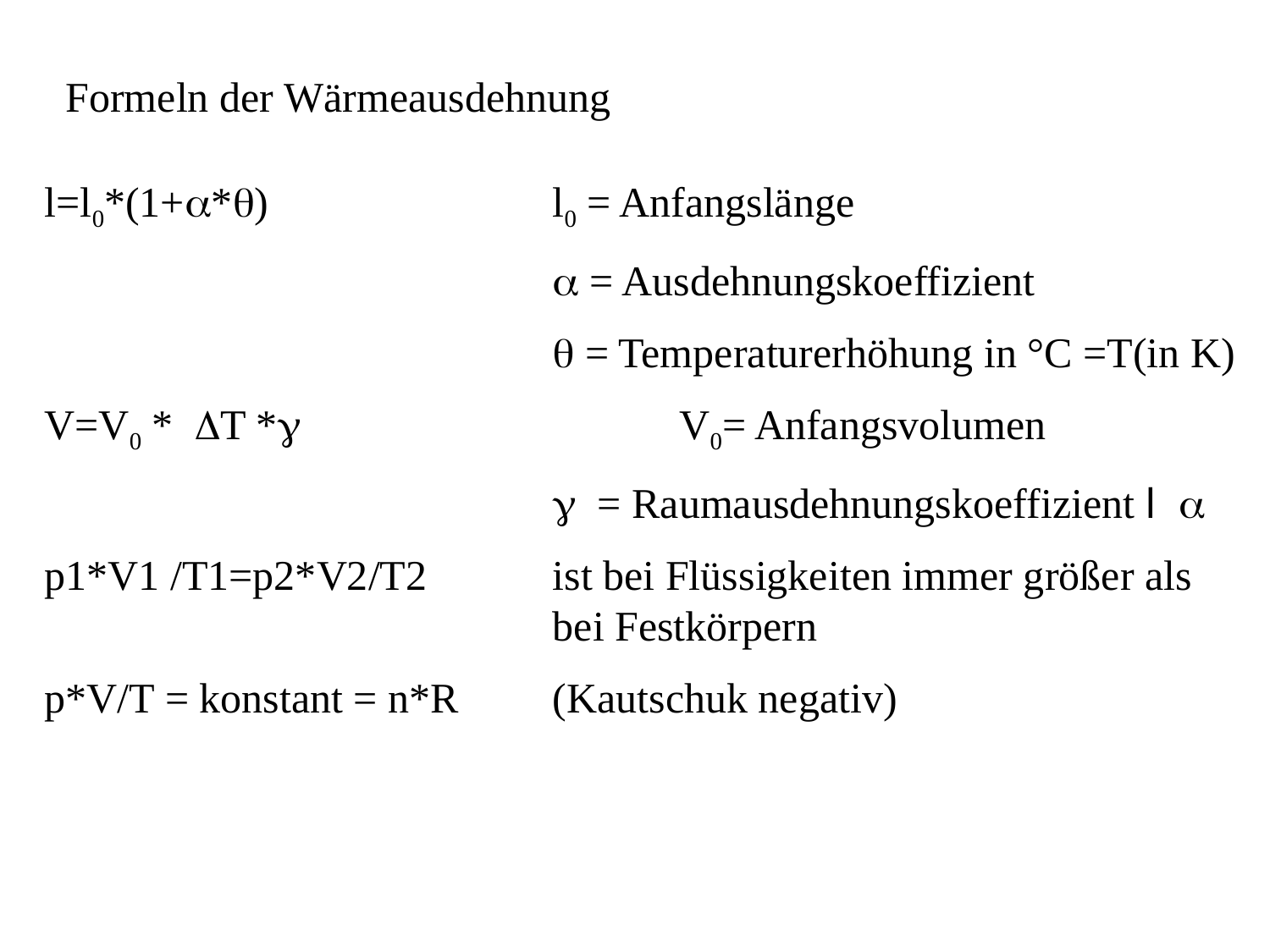

Formeln der Wärmeausdehnung
l=l0*(1+α*θ)			l0 = Anfangslänge
				α = Ausdehnungskoeffizient
				θ = Temperaturerhöhung in °C =T(in K)
V=V0 * ΔT *γ			V0= Anfangsvolumen
				γ  = Raumausdehnungskoeffizient l  α
p1*V1 /T1=p2*V2/T2	ist bei Flüssigkeiten immer größer als 				bei Festkörpern
p*V/T = konstant = n*R	(Kautschuk negativ)